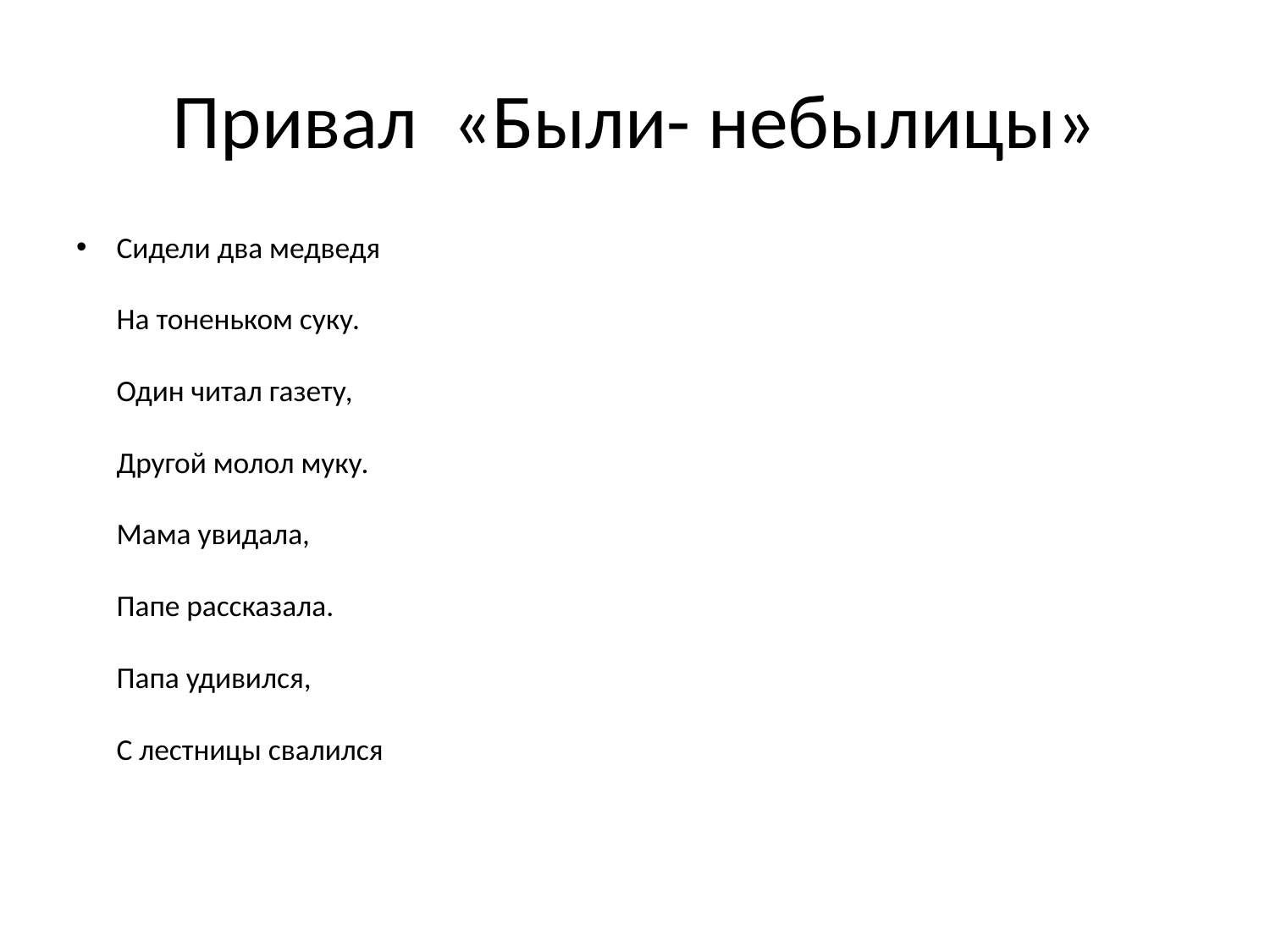

# Привал  «Были- небылицы»
Сидели два медведя 
На тоненьком суку.
Один читал газету,
Другой молол муку. 
Мама увидала,
Папе рассказала.
Папа удивился,
С лестницы свалился